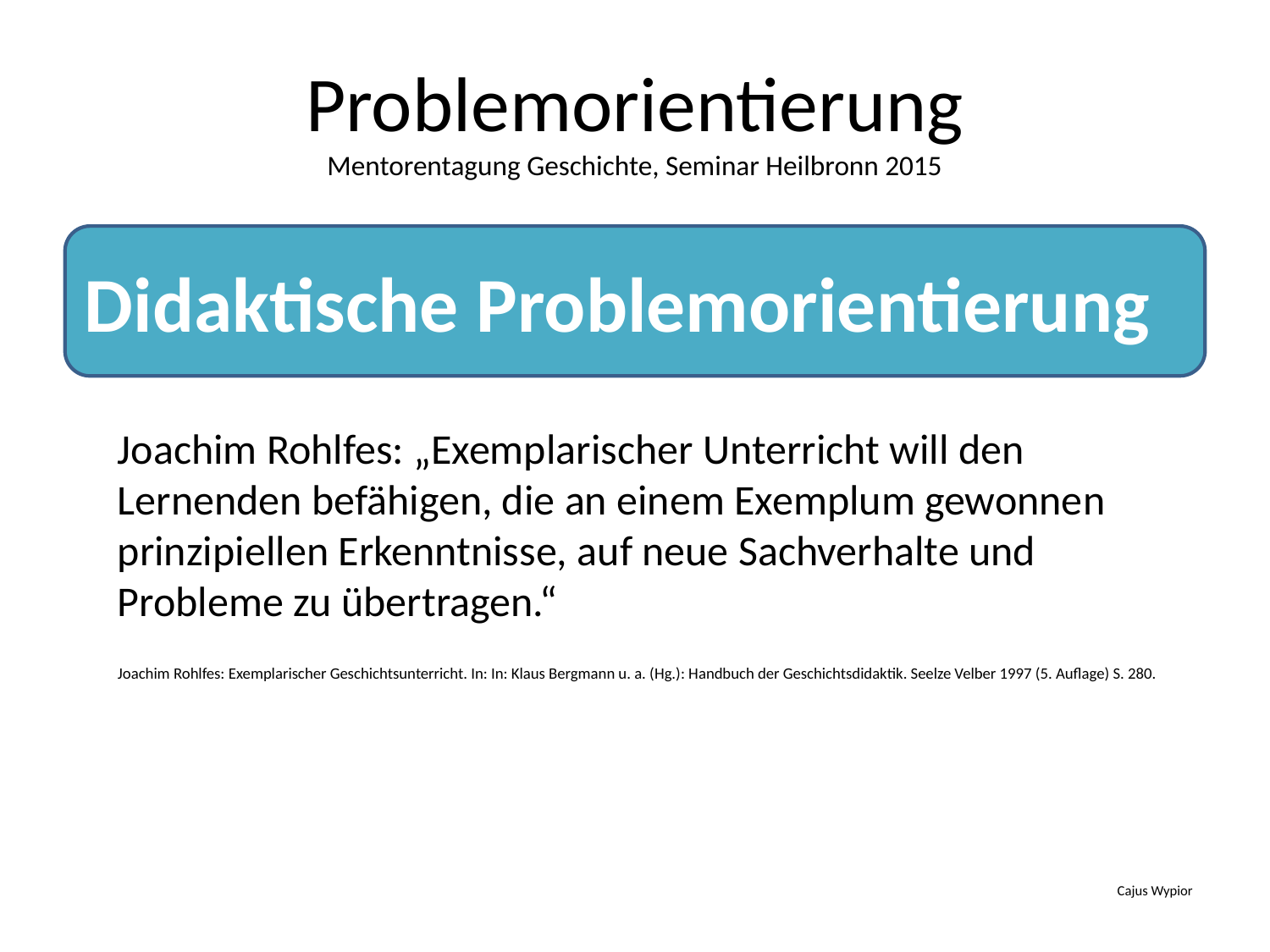

# Problemorientierung Mentorentagung Geschichte, Seminar Heilbronn 2015

Didaktische Problemorientierung
Joachim Rohlfes: „Exemplarischer Unterricht will den Lernenden befähigen, die an einem Exemplum gewonnen prinzipiellen Erkenntnisse, auf neue Sachverhalte und Probleme zu übertragen.“

Joachim Rohlfes: Exemplarischer Geschichtsunterricht. In: In: Klaus Bergmann u. a. (Hg.): Handbuch der Geschichtsdidaktik. Seelze Velber 1997 (5. Auflage) S. 280.
Cajus Wypior